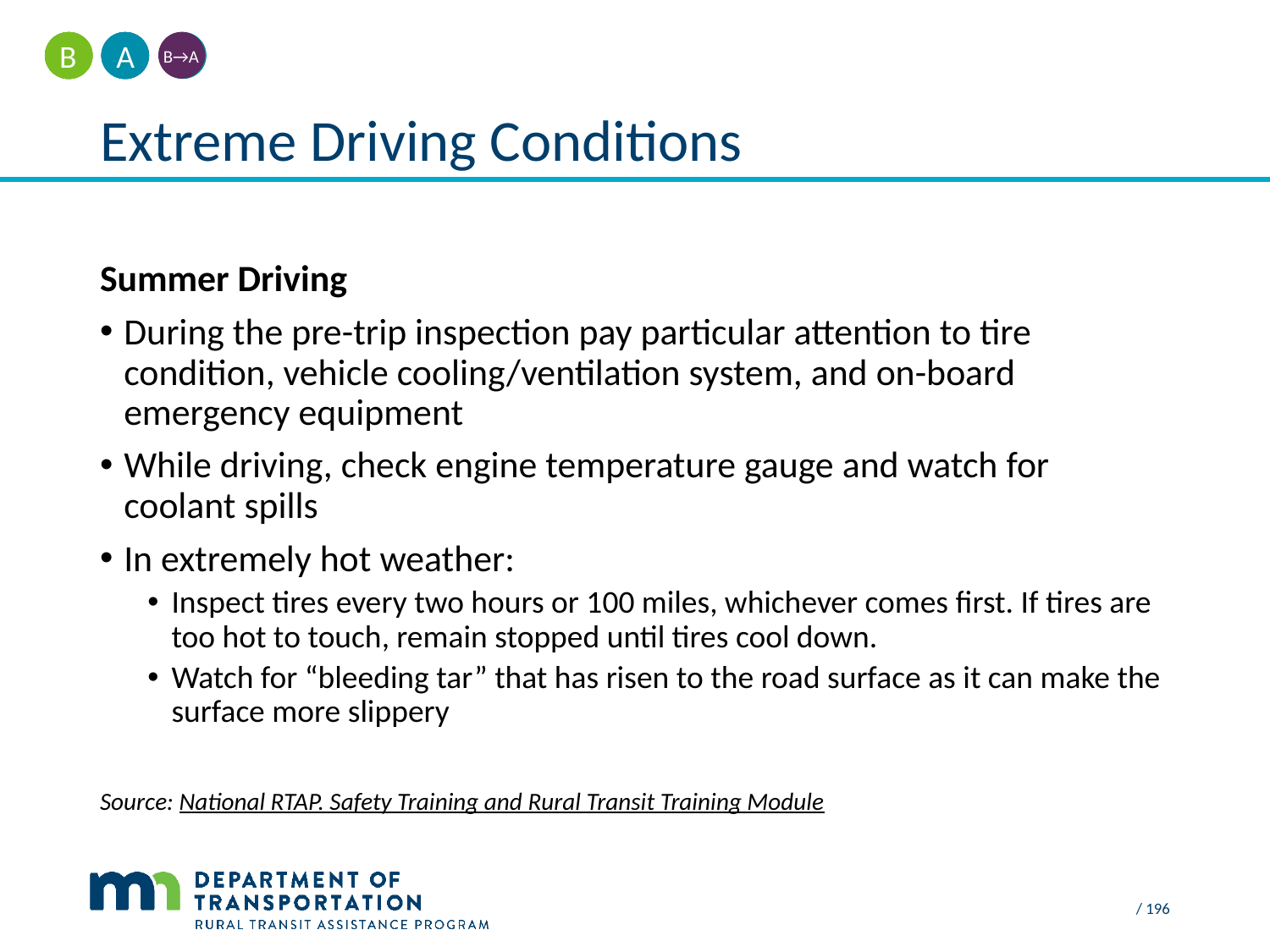

A
B

B→A
# Extreme Driving Conditions
Summer Driving
During the pre-trip inspection pay particular attention to tire condition, vehicle cooling/ventilation system, and on-board emergency equipment
While driving, check engine temperature gauge and watch for coolant spills
In extremely hot weather:
Inspect tires every two hours or 100 miles, whichever comes first. If tires are too hot to touch, remain stopped until tires cool down.
Watch for “bleeding tar” that has risen to the road surface as it can make the surface more slippery

Source: National RTAP. Safety Training and Rural Transit Training Module

/ 196